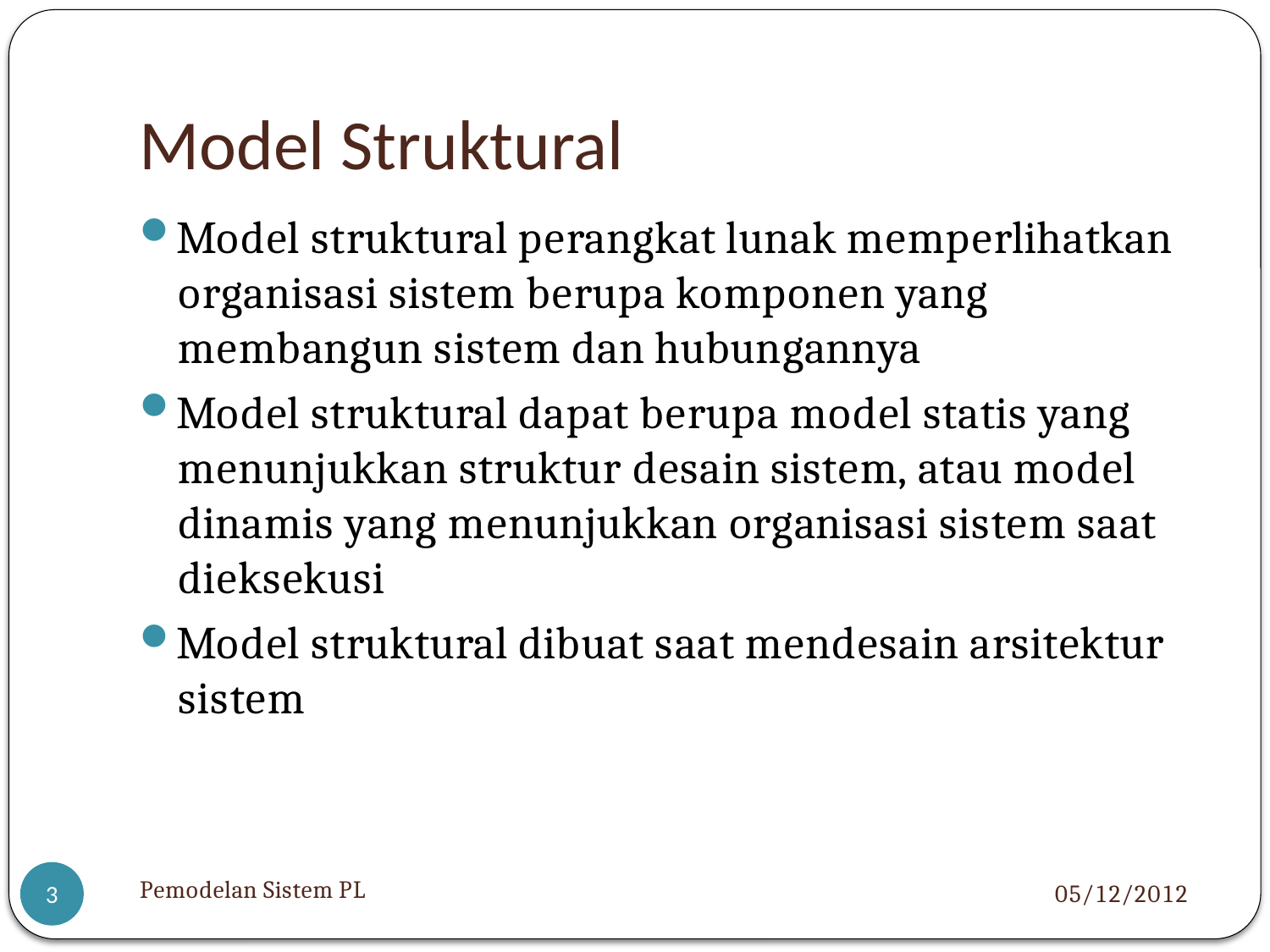

# Model Struktural
Model struktural perangkat lunak memperlihatkan organisasi sistem berupa komponen yang membangun sistem dan hubungannya
Model struktural dapat berupa model statis yang menunjukkan struktur desain sistem, atau model dinamis yang menunjukkan organisasi sistem saat dieksekusi
Model struktural dibuat saat mendesain arsitektur sistem
Pemodelan Sistem PL
05/12/2012
3